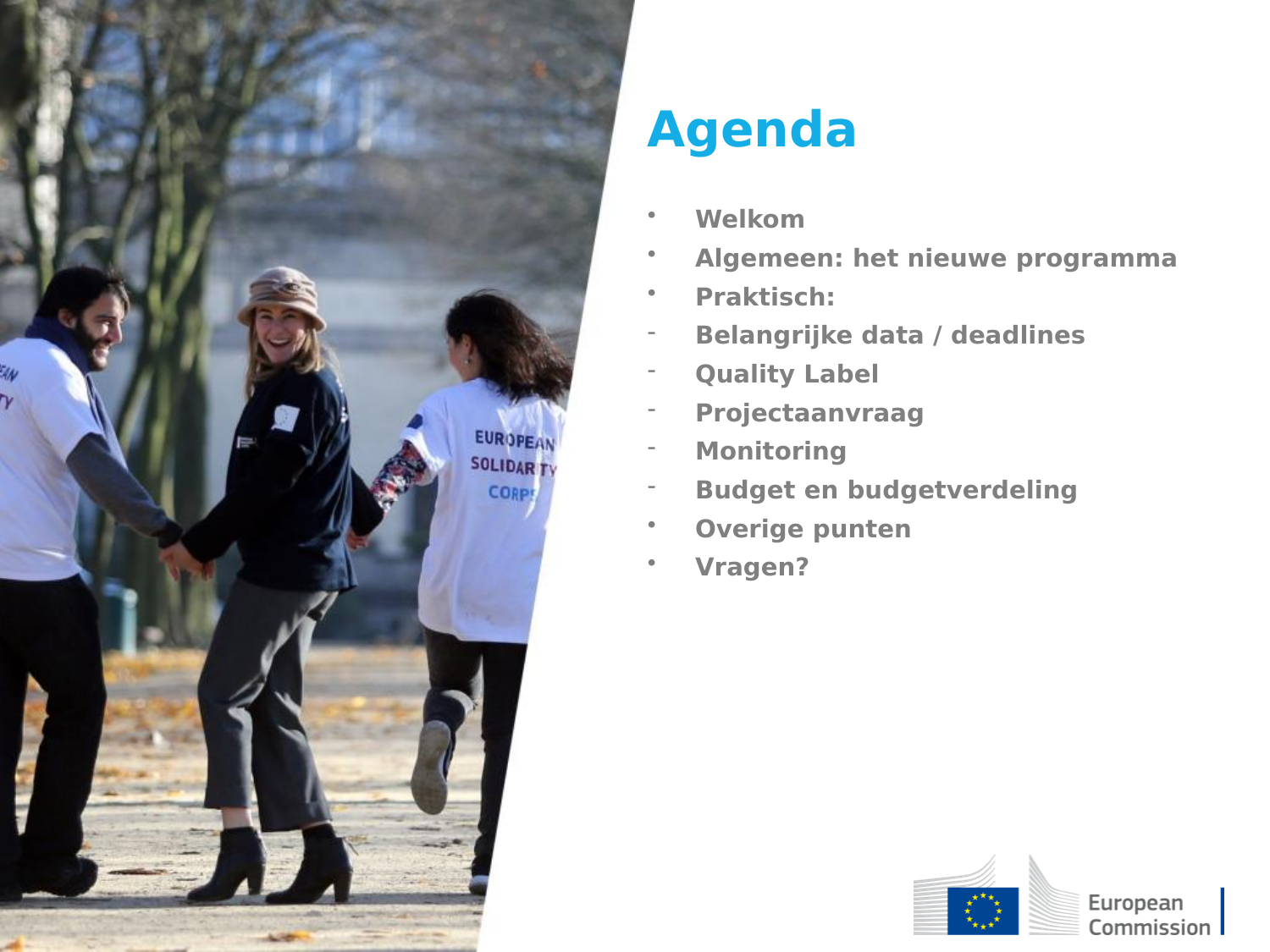

Agenda

Welkom
Algemeen: het nieuwe programma
Praktisch:
Belangrijke data / deadlines
Quality Label
Projectaanvraag
Monitoring
Budget en budgetverdeling
Overige punten
Vragen?